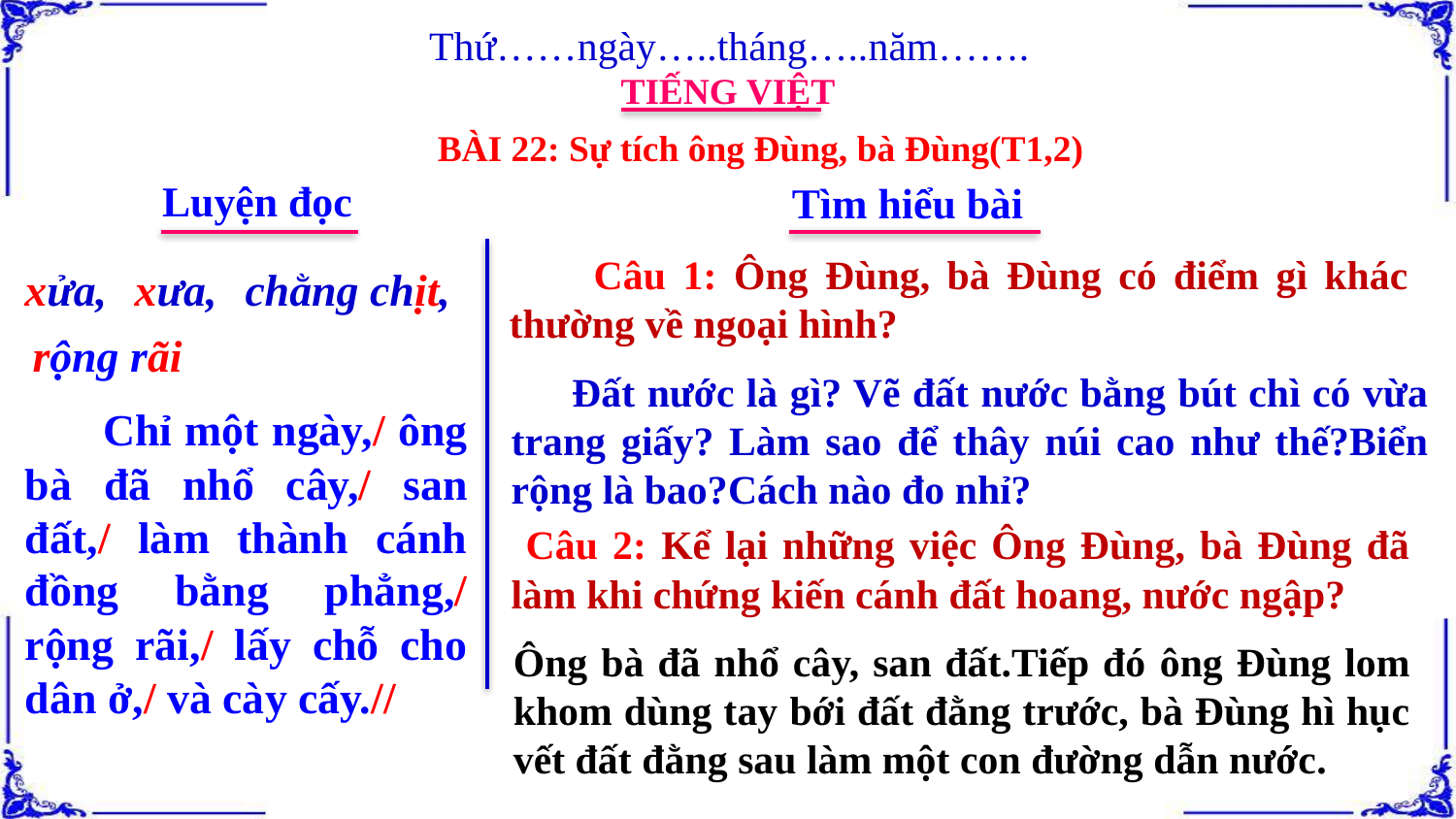

Thứ……ngày…..tháng…..năm…….
TIẾNG VIỆT
BÀI 22: Sự tích ông Đùng, bà Đùng(T1,2)
Luyện đọc
Tìm hiểu bài
     Câu 1: Ông Đùng, bà Đùng có điểm gì khác thường về ngoại hình?

xửa,
xưa,
chằng chịt,
rộng rãi
     Đất nước là gì? Vẽ đất nước bằng bút chì có vừa trang giấy? Làm sao để thây núi cao như thế?Biển rộng là bao?Cách nào đo nhỉ?
      Chỉ một ngày,/ ông bà đã nhổ cây,/ san đất,/ làm thành cánh đồng bằng phẳng,/ rộng rãi,/ lấy chỗ cho dân ở,/ và cày cấy.//
 Câu 2: Kể lại những việc Ông Đùng, bà Đùng đã làm khi chứng kiến cánh đất hoang, nước ngập?

Ông bà đã nhổ cây, san đất.Tiếp đó ông Đùng lom khom dùng tay bới đất đằng trước, bà Đùng hì hục vết đất đằng sau làm một con đường dẫn nước.